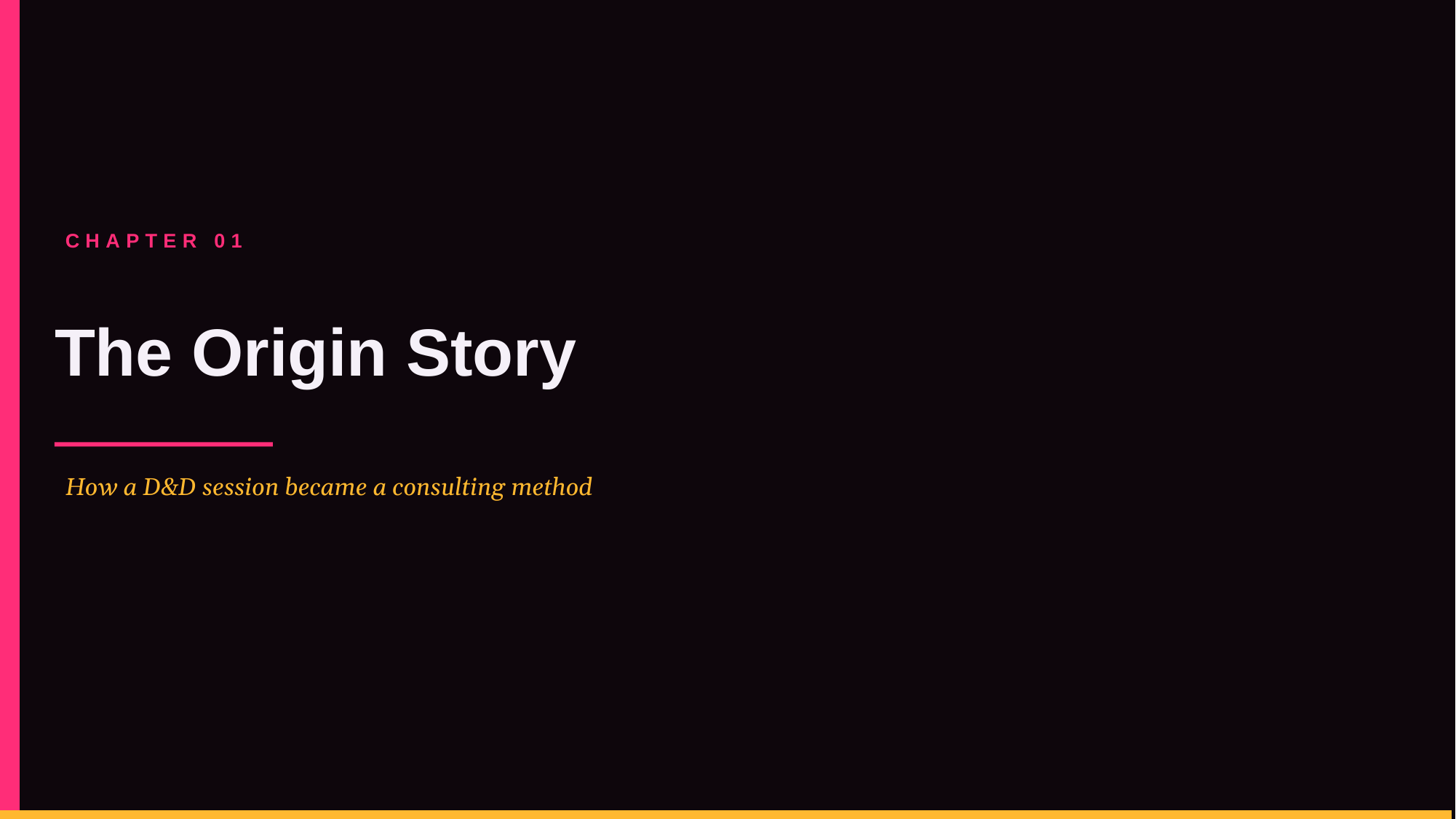

CHAPTER 01
The Origin Story

How a D&D session became a consulting method